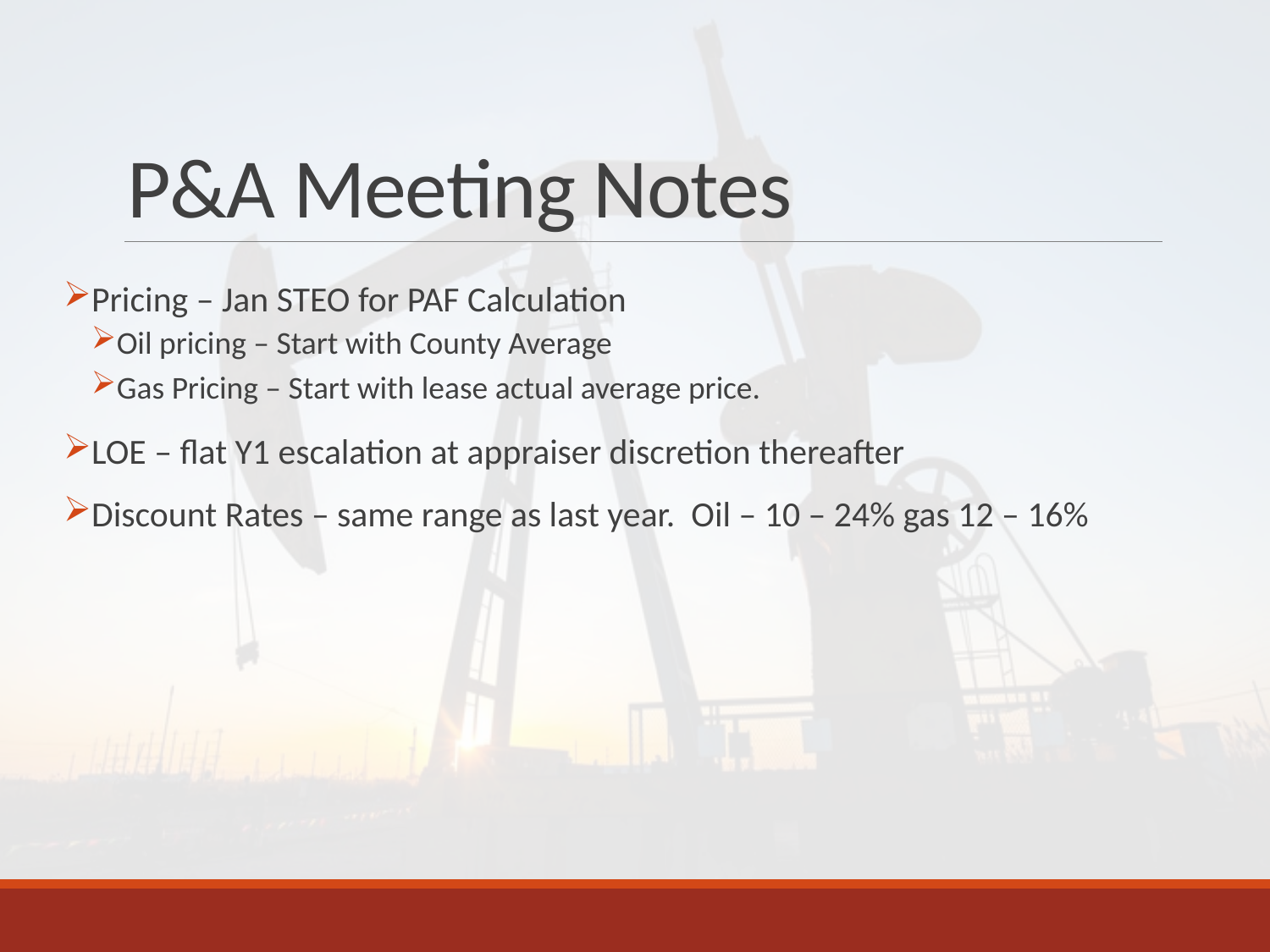

# P&A Meeting Notes
Pricing – Jan STEO for PAF Calculation
Oil pricing – Start with County Average
Gas Pricing – Start with lease actual average price.
LOE – flat Y1 escalation at appraiser discretion thereafter
Discount Rates – same range as last year.  Oil – 10 – 24% gas 12 – 16%